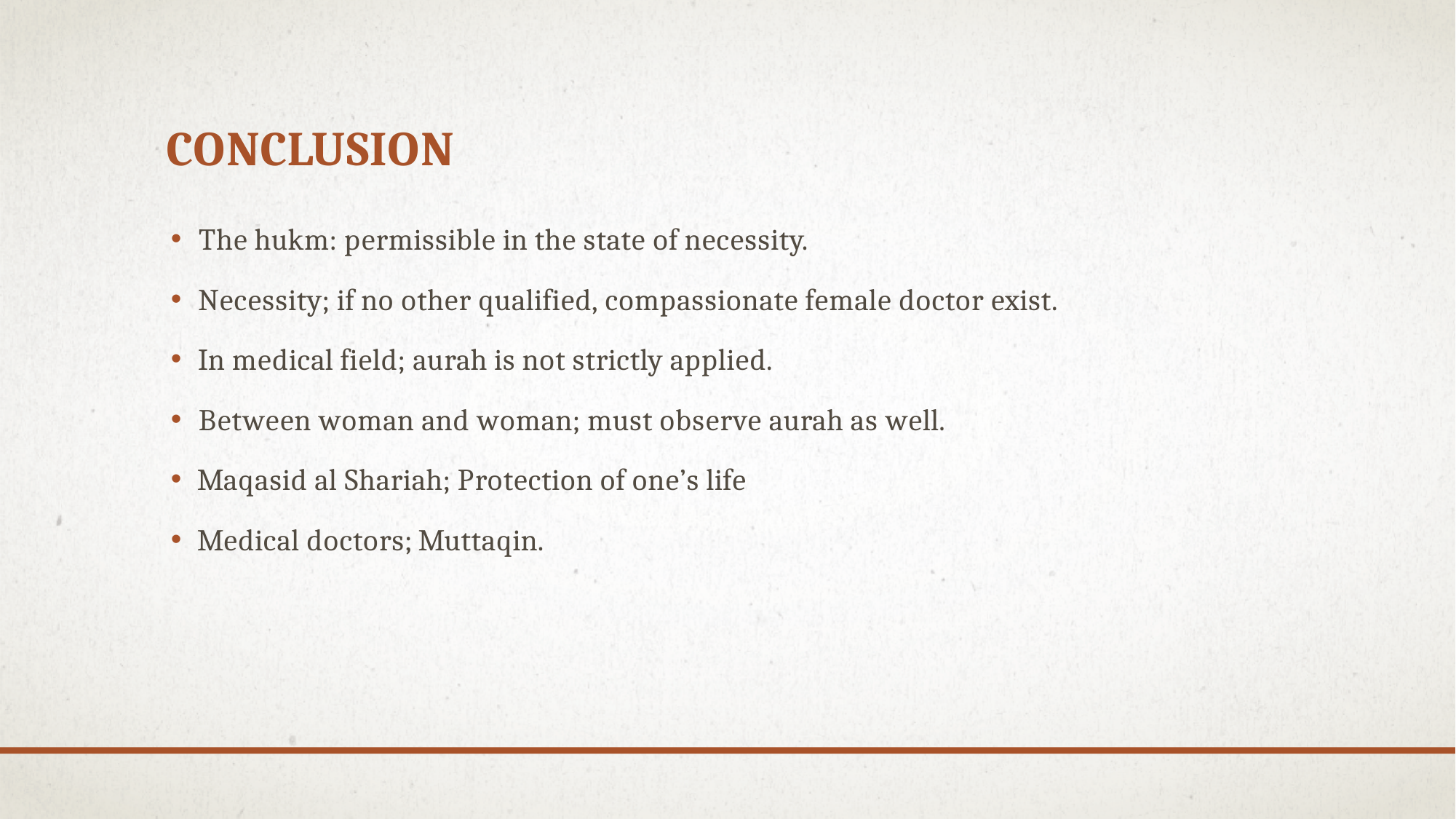

# conclusion
The hukm: permissible in the state of necessity.
Necessity; if no other qualified, compassionate female doctor exist.
In medical field; aurah is not strictly applied.
Between woman and woman; must observe aurah as well.
Maqasid al Shariah; Protection of one’s life
Medical doctors; Muttaqin.